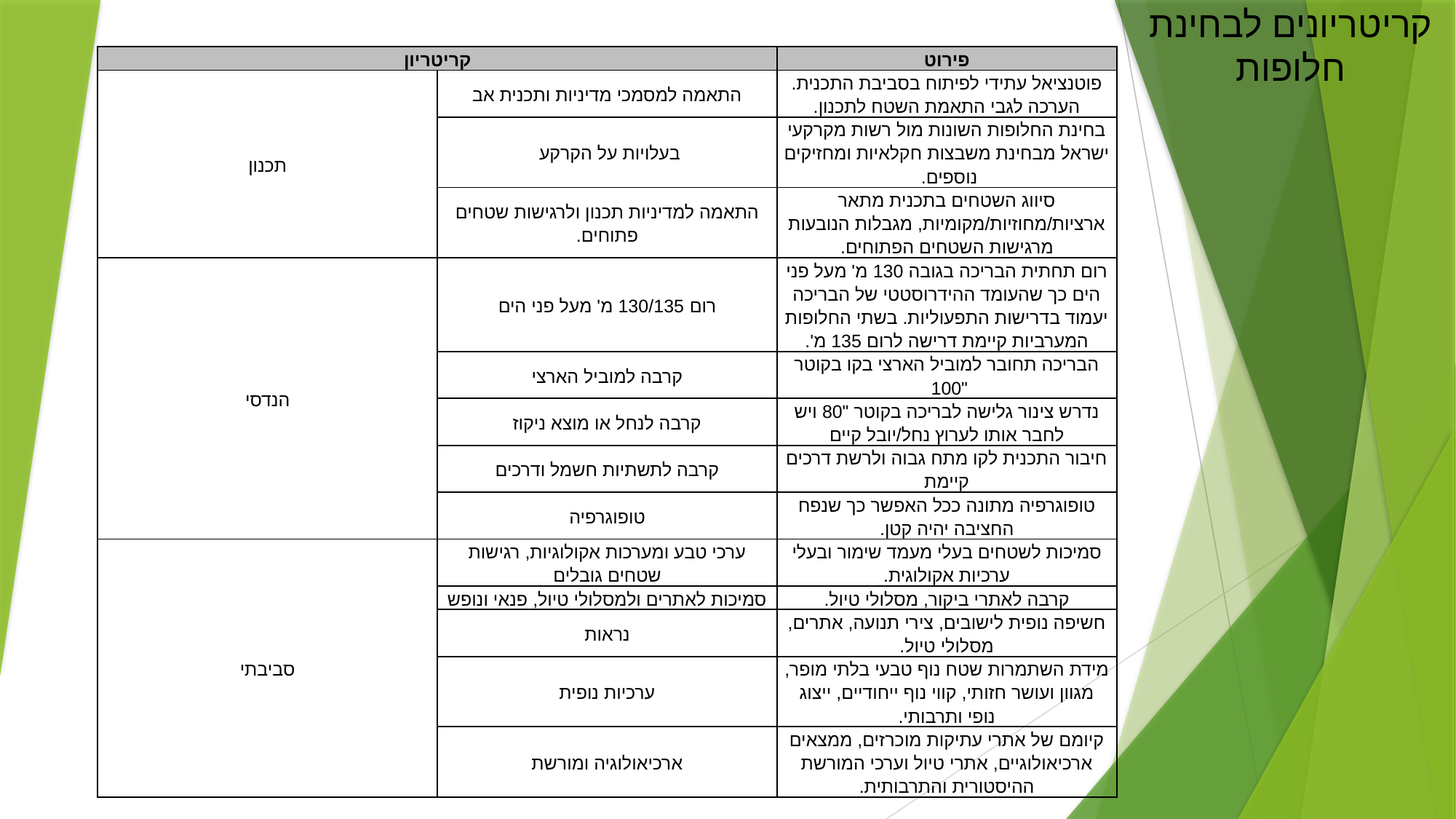

קריטריונים לבחינת חלופות
| קריטריון |  | פירוט |
| --- | --- | --- |
| תכנון | התאמה למסמכי מדיניות ותכנית אב | פוטנציאל עתידי לפיתוח בסביבת התכנית. הערכה לגבי התאמת השטח לתכנון. |
|  | בעלויות על הקרקע | בחינת החלופות השונות מול רשות מקרקעי ישראל מבחינת משבצות חקלאיות ומחזיקים נוספים. |
|  | התאמה למדיניות תכנון ולרגישות שטחים פתוחים. | סיווג השטחים בתכנית מתאר ארציות/מחוזיות/מקומיות, מגבלות הנובעות מרגישות השטחים הפתוחים. |
| הנדסי | רום 130/135 מ' מעל פני הים | רום תחתית הבריכה בגובה 130 מ' מעל פני הים כך שהעומד ההידרוסטטי של הבריכה יעמוד בדרישות התפעוליות. בשתי החלופות המערביות קיימת דרישה לרום 135 מ'. |
|  | קרבה למוביל הארצי | הבריכה תחובר למוביל הארצי בקו בקוטר "100 |
|  | קרבה לנחל או מוצא ניקוז | נדרש צינור גלישה לבריכה בקוטר "80 ויש לחבר אותו לערוץ נחל/יובל קיים |
|  | קרבה לתשתיות חשמל ודרכים | חיבור התכנית לקו מתח גבוה ולרשת דרכים קיימת |
|  | טופוגרפיה | טופוגרפיה מתונה ככל האפשר כך שנפח החציבה יהיה קטן. |
| סביבתי | ערכי טבע ומערכות אקולוגיות, רגישות שטחים גובלים | סמיכות לשטחים בעלי מעמד שימור ובעלי ערכיות אקולוגית. |
|  | סמיכות לאתרים ולמסלולי טיול, פנאי ונופש | קרבה לאתרי ביקור, מסלולי טיול. |
|  | נראות | חשיפה נופית לישובים, צירי תנועה, אתרים, מסלולי טיול. |
|  | ערכיות נופית | מידת השתמרות שטח נוף טבעי בלתי מופר, מגוון ועושר חזותי, קווי נוף ייחודיים, ייצוג נופי ותרבותי. |
|  | ארכיאולוגיה ומורשת | קיומם של אתרי עתיקות מוכרזים, ממצאים ארכיאולוגיים, אתרי טיול וערכי המורשת ההיסטורית והתרבותית. |